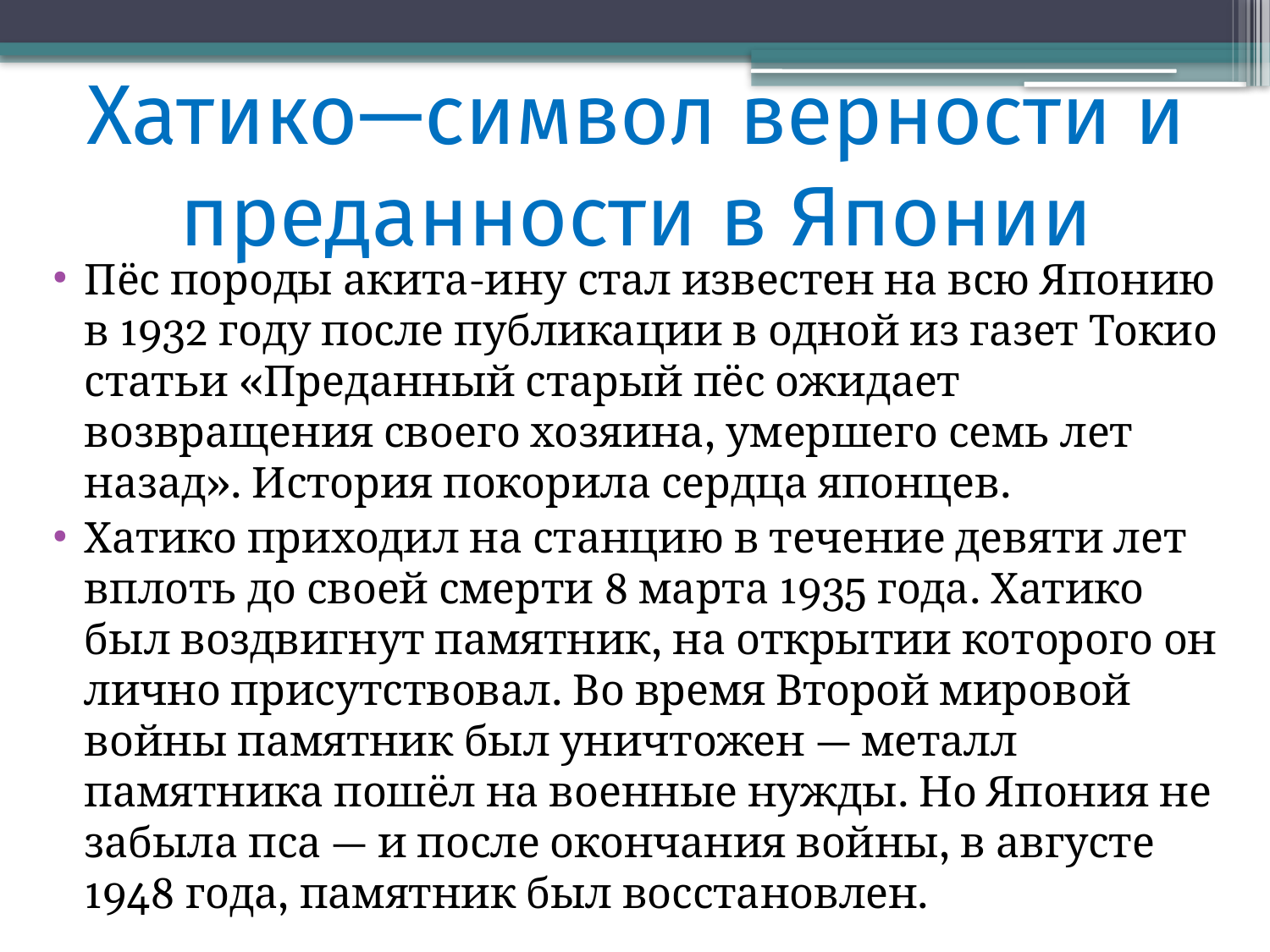

# Хатико—символ верности и преданности в Японии
Пёс породы акита-ину стал известен на всю Японию в 1932 году после публикации в одной из газет Токио статьи «Преданный старый пёс ожидает возвращения своего хозяина, умершего семь лет назад». История покорила сердца японцев.
Хатико приходил на станцию в течение девяти лет вплоть до своей смерти 8 марта 1935 года. Хатико был воздвигнут памятник, на открытии которого он лично присутствовал. Во время Второй мировой войны памятник был уничтожен — металл памятника пошёл на военные нужды. Но Япония не забыла пса — и после окончания войны, в августе 1948 года, памятник был восстановлен.